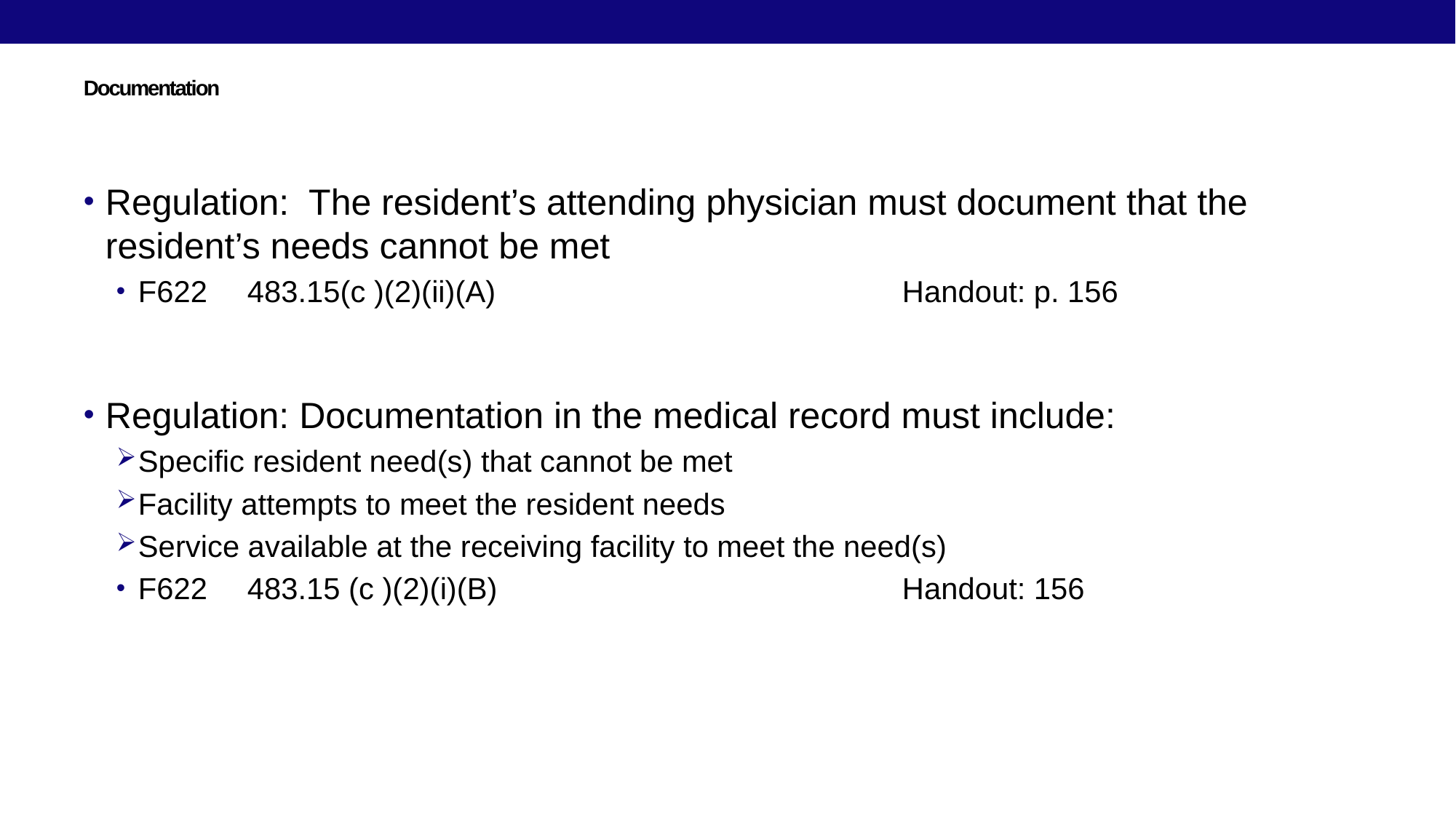

# Documentation
Regulation:  The resident’s attending physician must document that the resident’s needs cannot be met
F622   	483.15(c )(2)(ii)(A)				Handout: p. 156

Regulation: Documentation in the medical record must include:
Specific resident need(s) that cannot be met
Facility attempts to meet the resident needs
Service available at the receiving facility to meet the need(s)
F622  	483.15 (c )(2)(i)(B)	   			Handout: 156